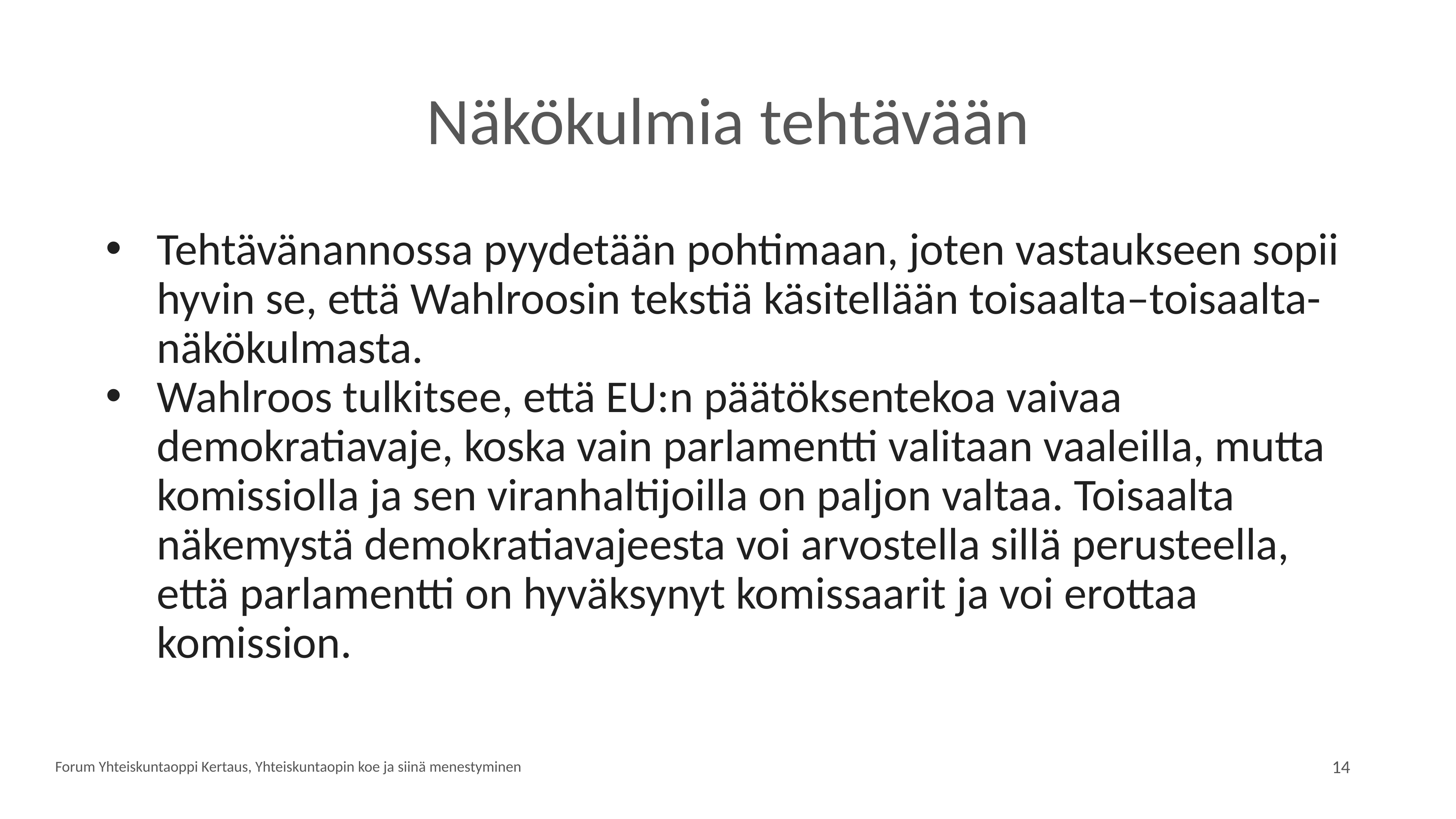

# Näkökulmia tehtävään
Tehtävänannossa pyydetään pohtimaan, joten vastaukseen sopii hyvin se, että Wahlroosin tekstiä käsitellään toisaalta–toisaalta-näkökulmasta.
Wahlroos tulkitsee, että EU:n päätöksentekoa vaivaa demokratiavaje, koska vain parlamentti valitaan vaaleilla, mutta komissiolla ja sen viranhaltijoilla on paljon valtaa. Toisaalta näkemystä demokratiavajeesta voi arvostella sillä perusteella, että parlamentti on hyväksynyt komissaarit ja voi erottaa komission.
Forum Yhteiskuntaoppi Kertaus, Yhteiskuntaopin koe ja siinä menestyminen
14